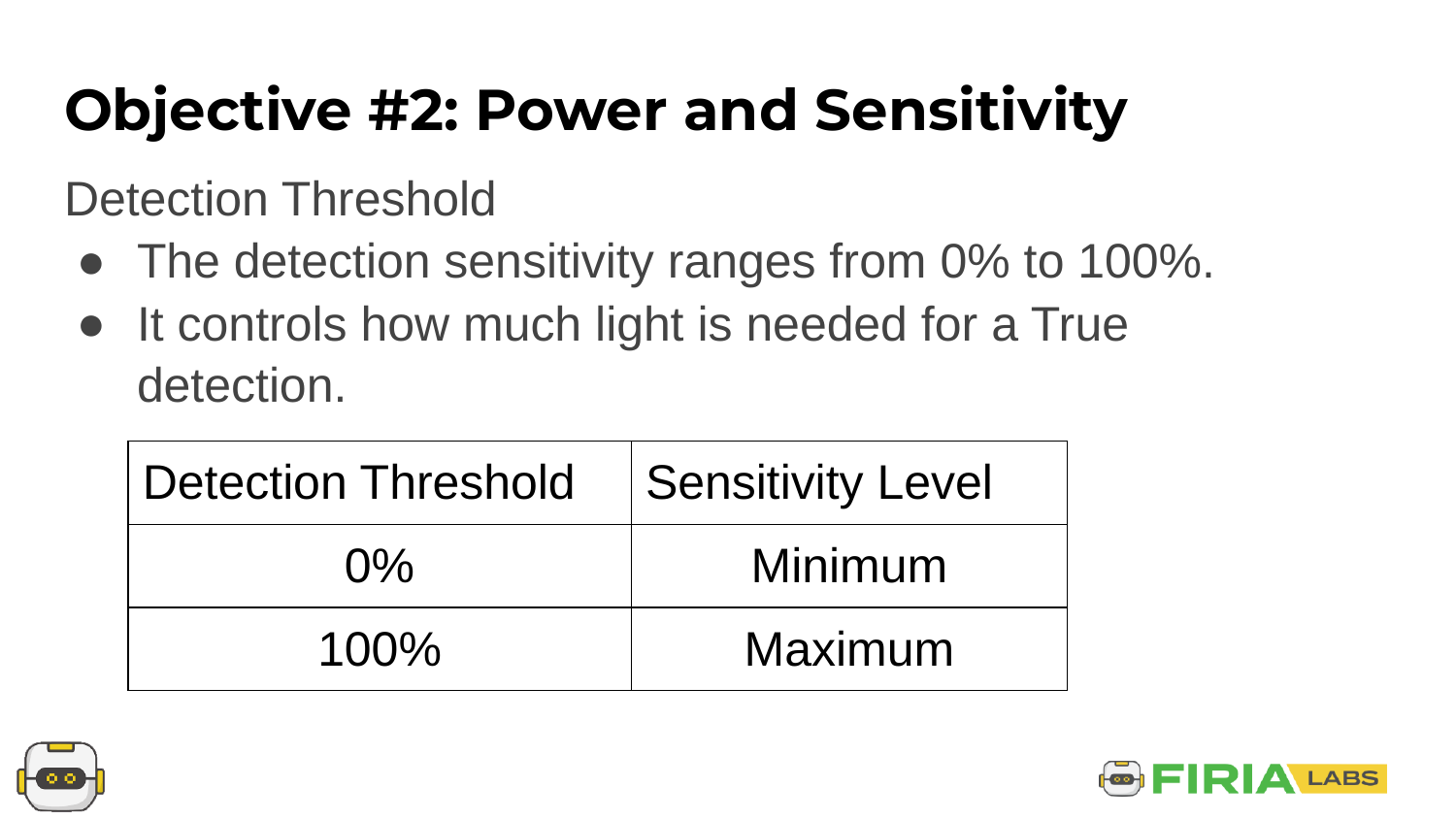

# Objective #2: Power and Sensitivity
Detection Threshold
The detection sensitivity ranges from 0% to 100%.
It controls how much light is needed for a True detection.
| Detection Threshold | Sensitivity Level |
| --- | --- |
| 0% | Minimum |
| 100% | Maximum |